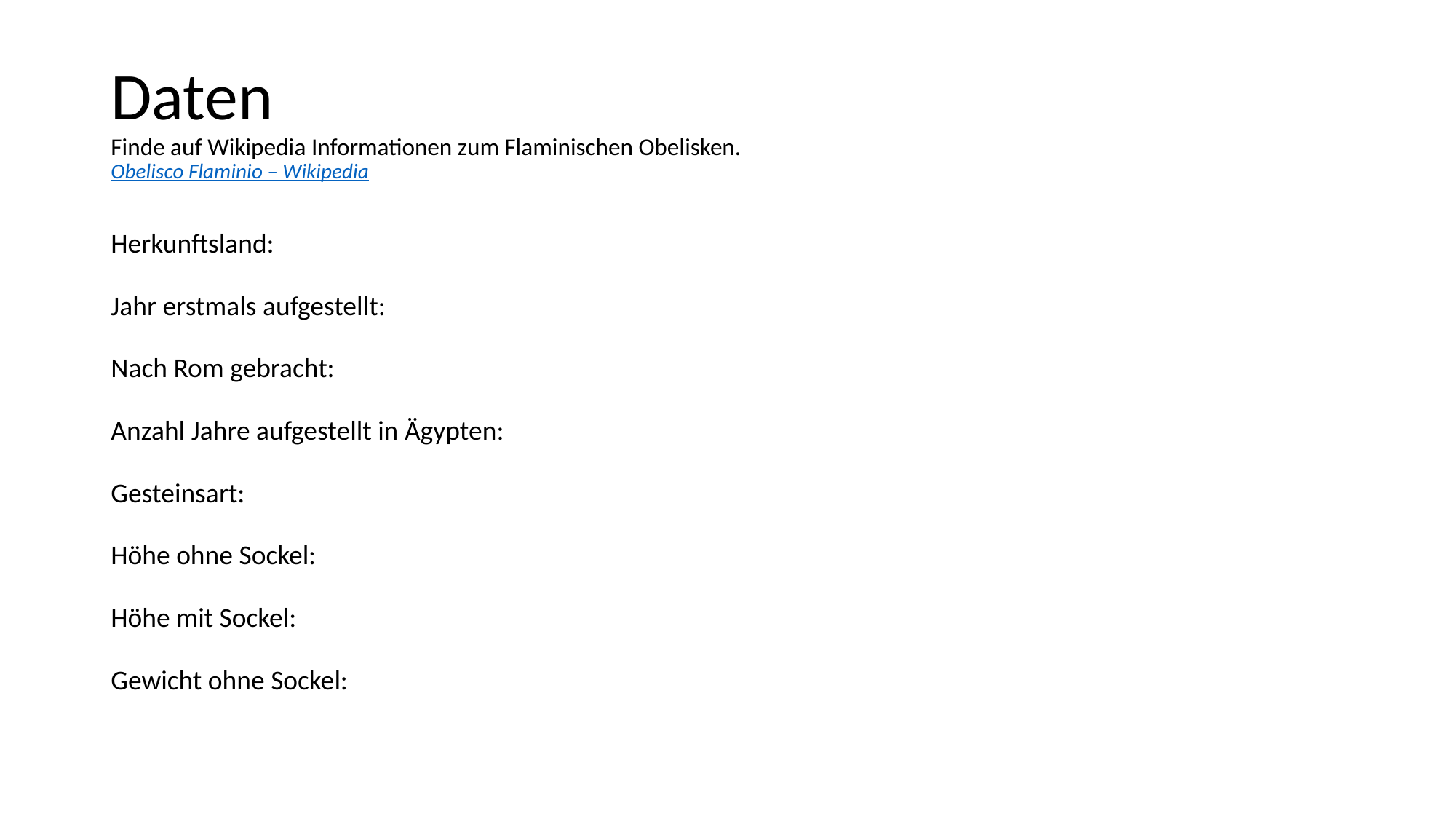

# Daten Finde auf Wikipedia Informationen zum Flaminischen Obelisken. Obelisco Flaminio – Wikipedia
Herkunftsland:
Jahr erstmals aufgestellt:
Nach Rom gebracht:
Anzahl Jahre aufgestellt in Ägypten:
Gesteinsart:
Höhe ohne Sockel:
Höhe mit Sockel:
Gewicht ohne Sockel: